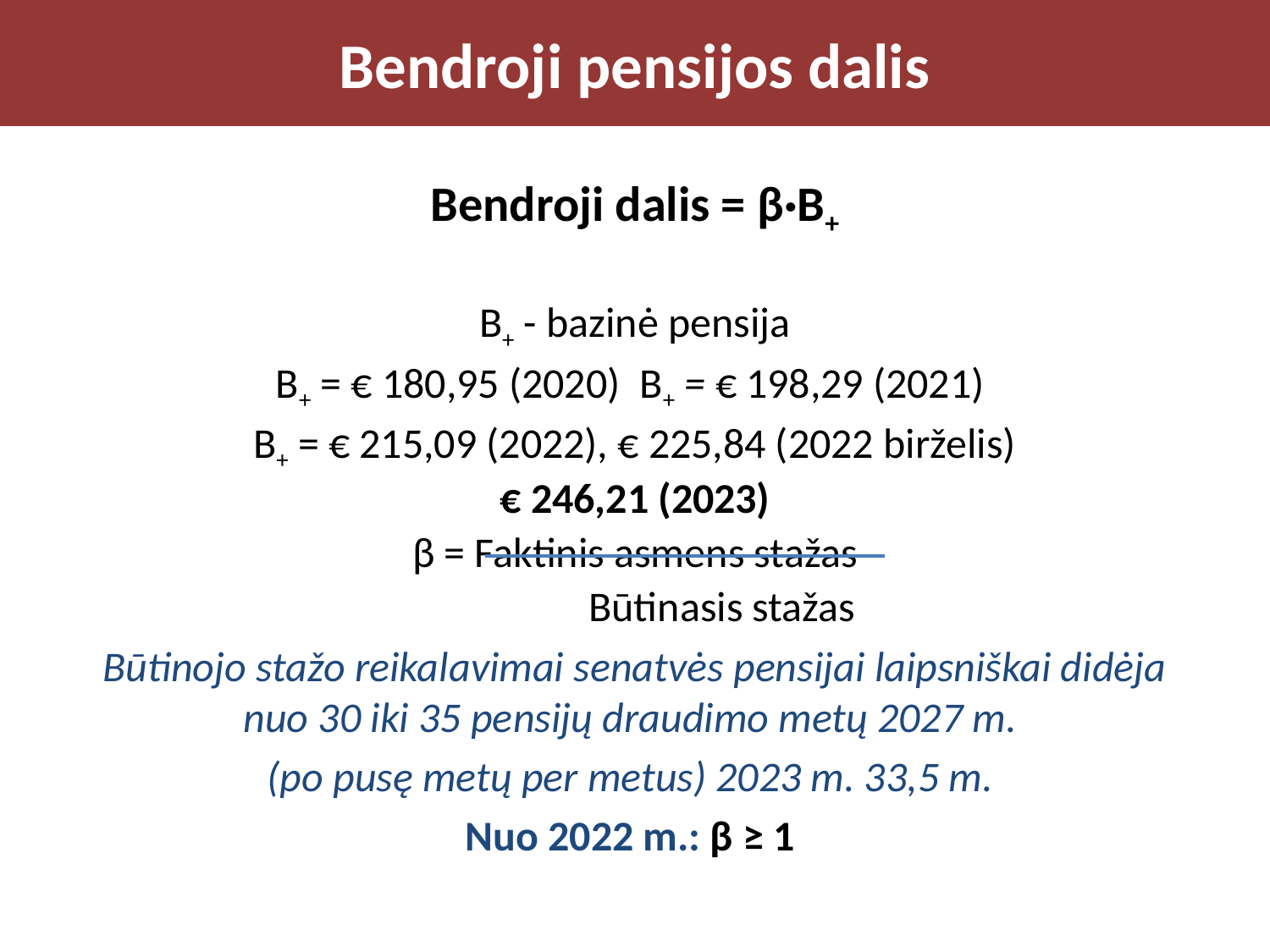

# Bendroji pensijos dalis
Bendroji dalis = β·B+

B+ - bazinė pensija
B+ = € 180,95 (2020)  B+ = € 198,29 (2021)
B+ = € 215,09 (2022), € 225,84 (2022 birželis)
€ 246,21 (2023)
β = Faktinis asmens stažas
		Būtinasis stažas
Būtinojo stažo reikalavimai senatvės pensijai laipsniškai didėja nuo 30 iki 35 pensijų draudimo metų 2027 m.
(po pusę metų per metus) 2023 m. 33,5 m.
Nuo 2022 m.: β ≥ 1